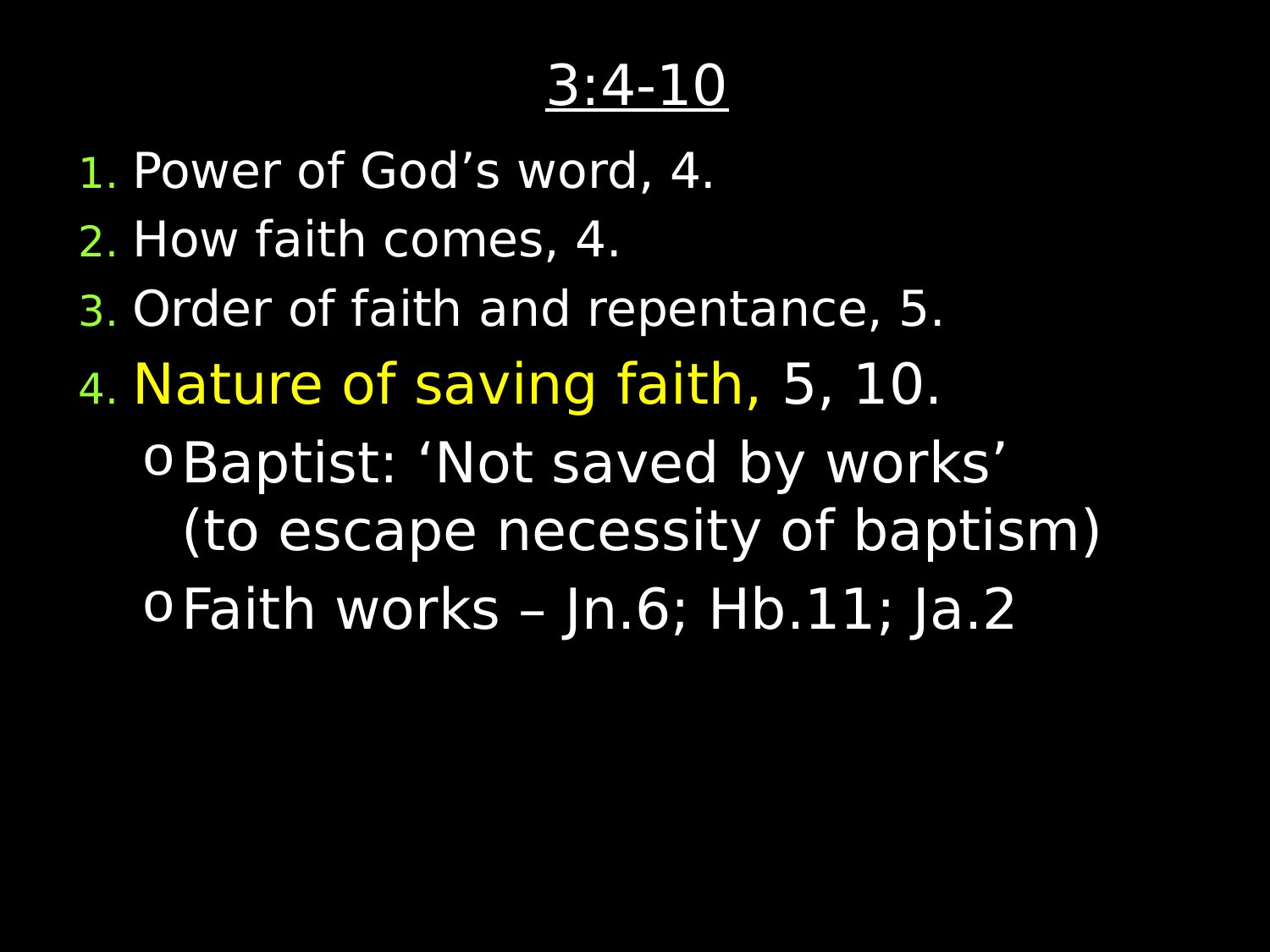

3:4-10
1. Power of God’s word, 4.
2. How faith comes, 4.
3. Order of faith and repentance, 5.
4. Nature of saving faith, 5, 10.
Baptist: ‘Not saved by works’
(to escape necessity of baptism)
Faith works – Jn.6; Hb.11; Ja.2